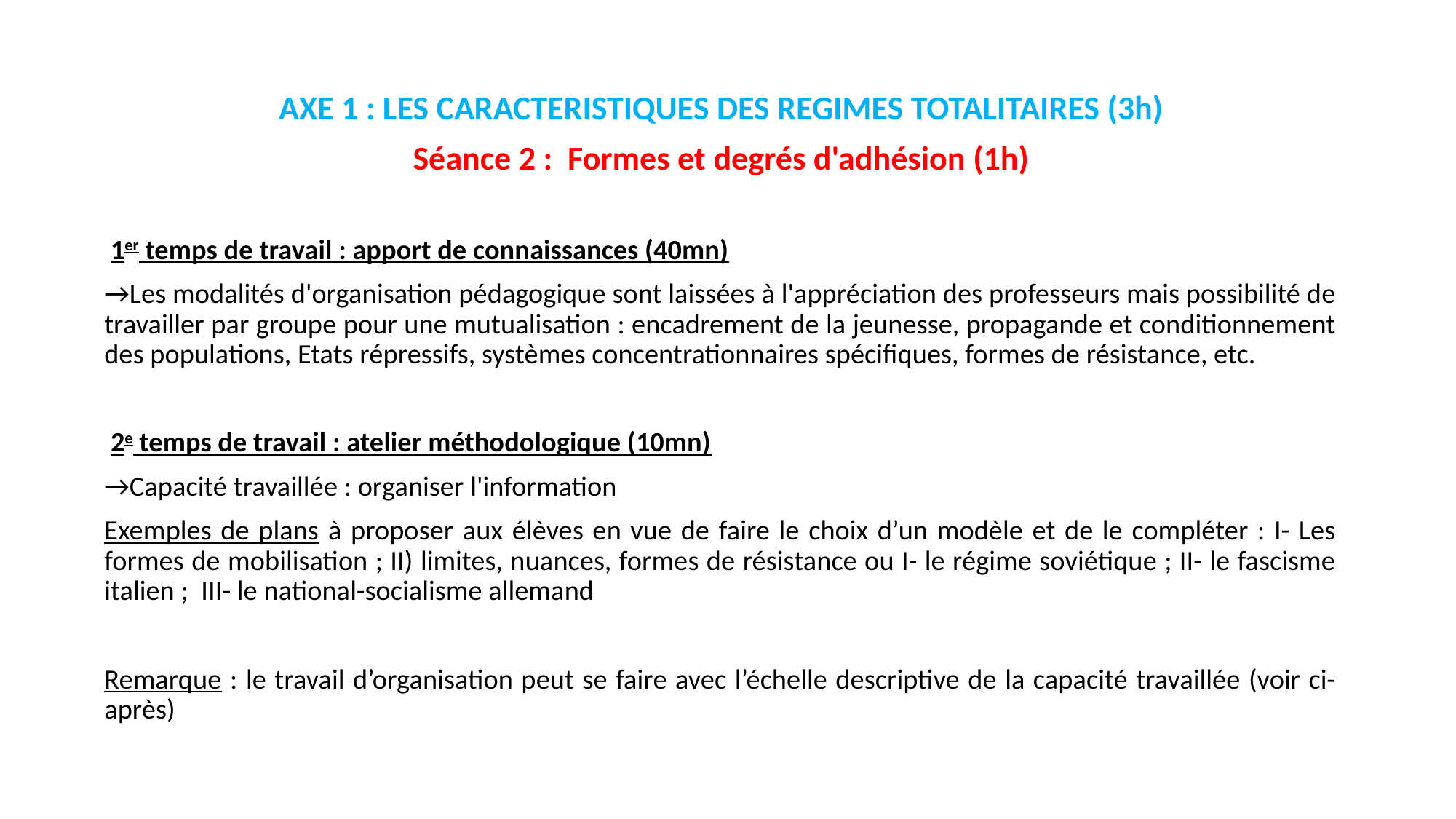

AXE 1 : LES CARACTERISTIQUES DES REGIMES TOTALITAIRES (3h)
Séance 2 :  Formes et degrés d'adhésion (1h)

 1er temps de travail : apport de connaissances (40mn)
→Les modalités d'organisation pédagogique sont laissées à l'appréciation des professeurs mais possibilité de travailler par groupe pour une mutualisation : encadrement de la jeunesse, propagande et conditionnement des populations, Etats répressifs, systèmes concentrationnaires spécifiques, formes de résistance, etc.

 2e temps de travail : atelier méthodologique (10mn)
→Capacité travaillée : organiser l'information
Exemples de plans à proposer aux élèves en vue de faire le choix d’un modèle et de le compléter : I- Les formes de mobilisation ; II) limites, nuances, formes de résistance ou I- le régime soviétique ; II- le fascisme italien ;  III- le national-socialisme allemand

Remarque : le travail d’organisation peut se faire avec l’échelle descriptive de la capacité travaillée (voir ci-après)